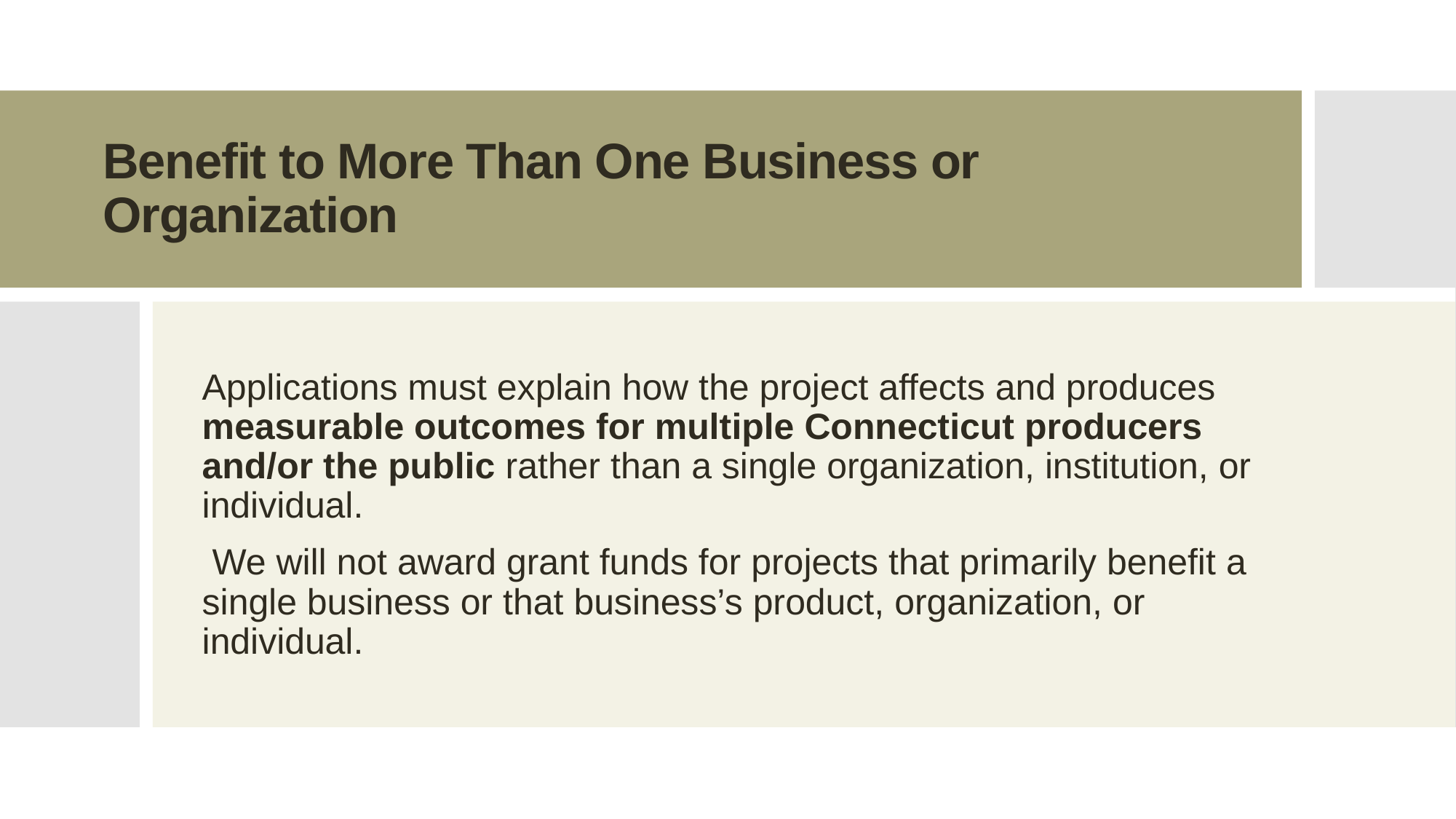

# Benefit to More Than One Business or Organization

Applications must explain how the project affects and produces measurable outcomes for multiple Connecticut producers and/or the public rather than a single organization, institution, or individual.
 We will not award grant funds for projects that primarily benefit a single business or that business’s product, organization, or individual.